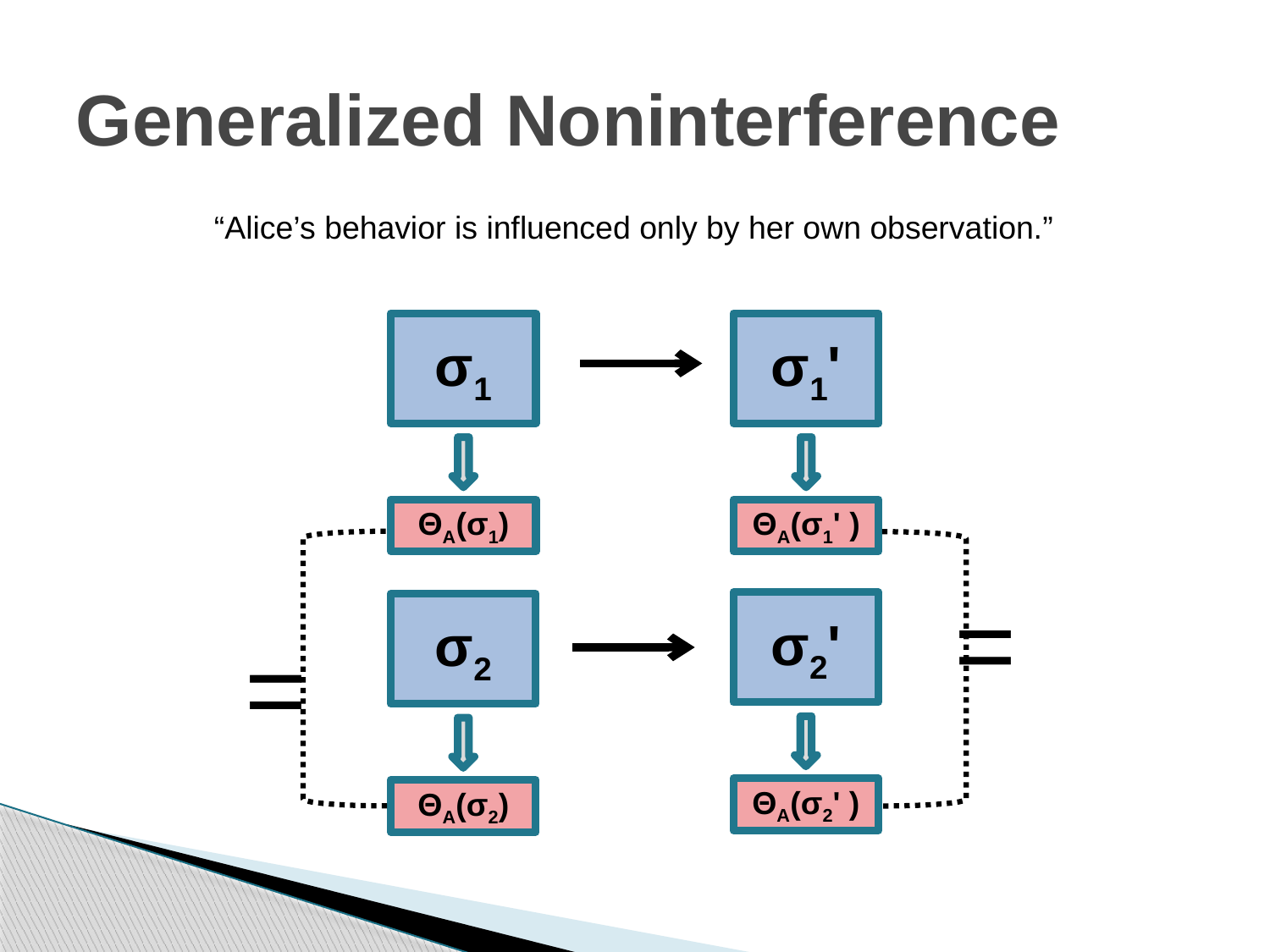

# Generalized Noninterference
“Alice’s behavior is influenced only by her own observation.”
σ1
σ1'
ΘA(σ1' )

ΘA(σ1)

=

=
σ2'
ΘA(σ2' )

σ2
ΘA(σ2)